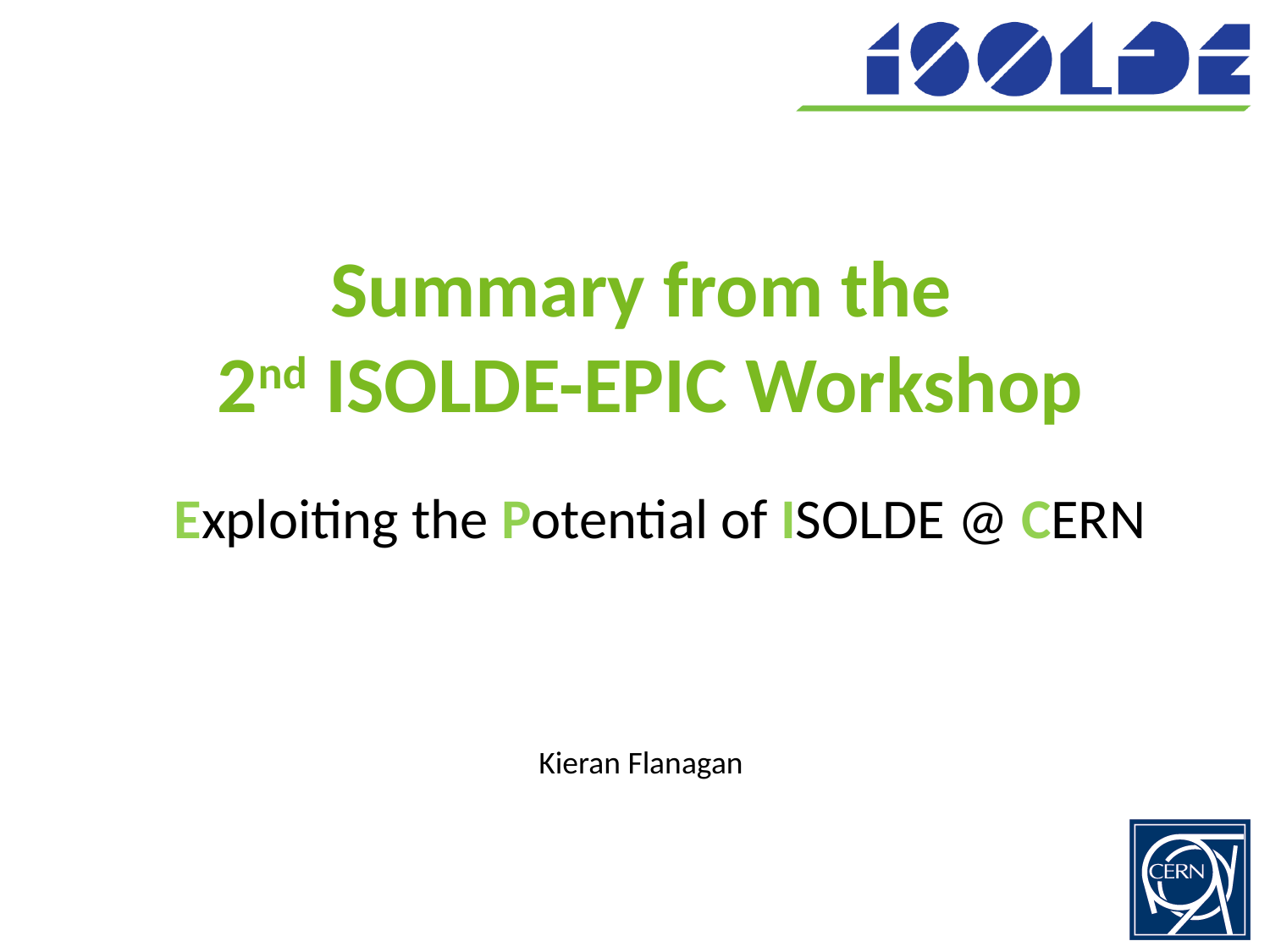

# Summary from the 2nd ISOLDE-EPIC Workshop
Exploiting the Potential of ISOLDE @ CERN
Kieran Flanagan